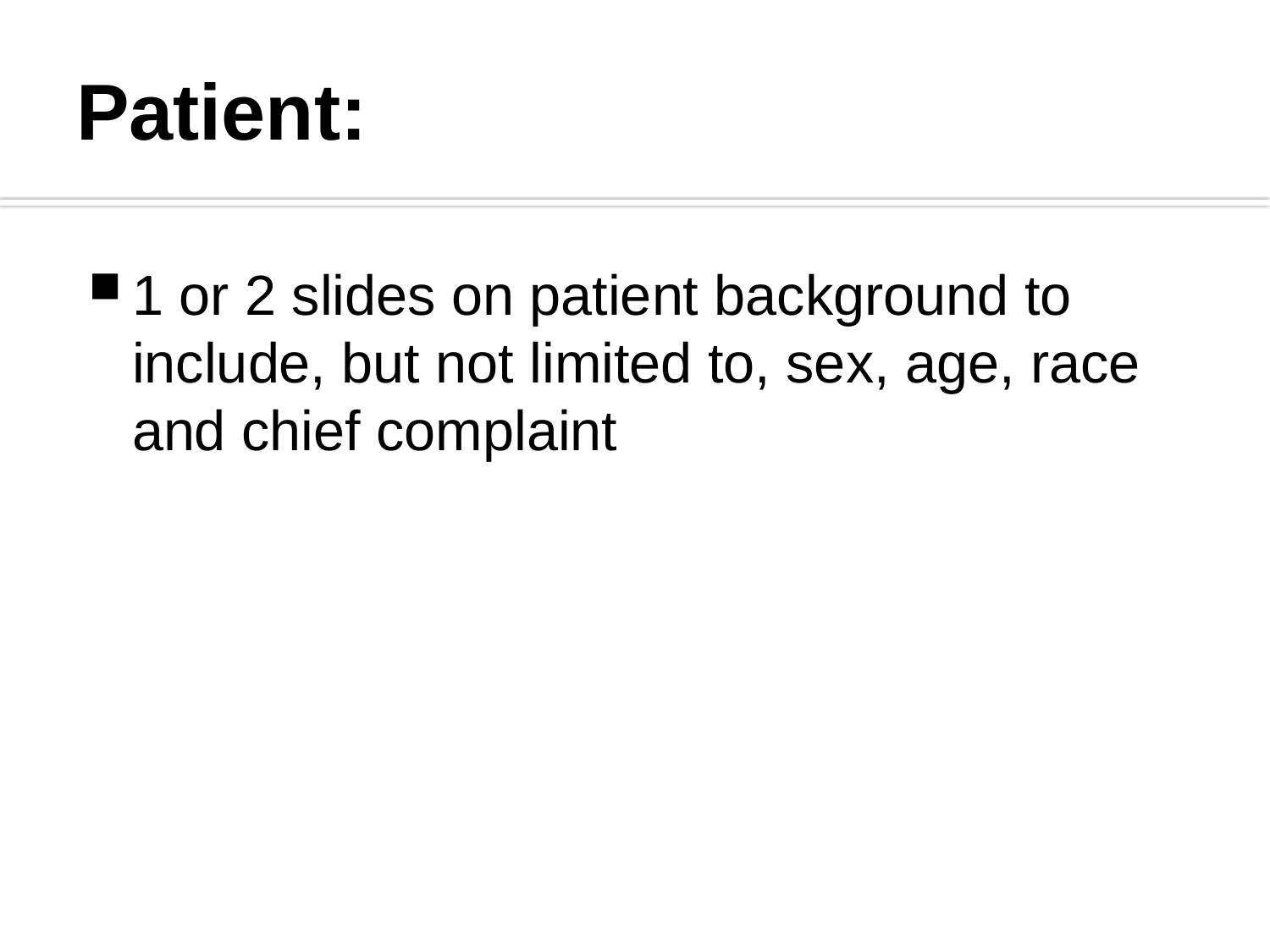

# Patient:
1 or 2 slides on patient background to include, but not limited to, sex, age, race and chief complaint